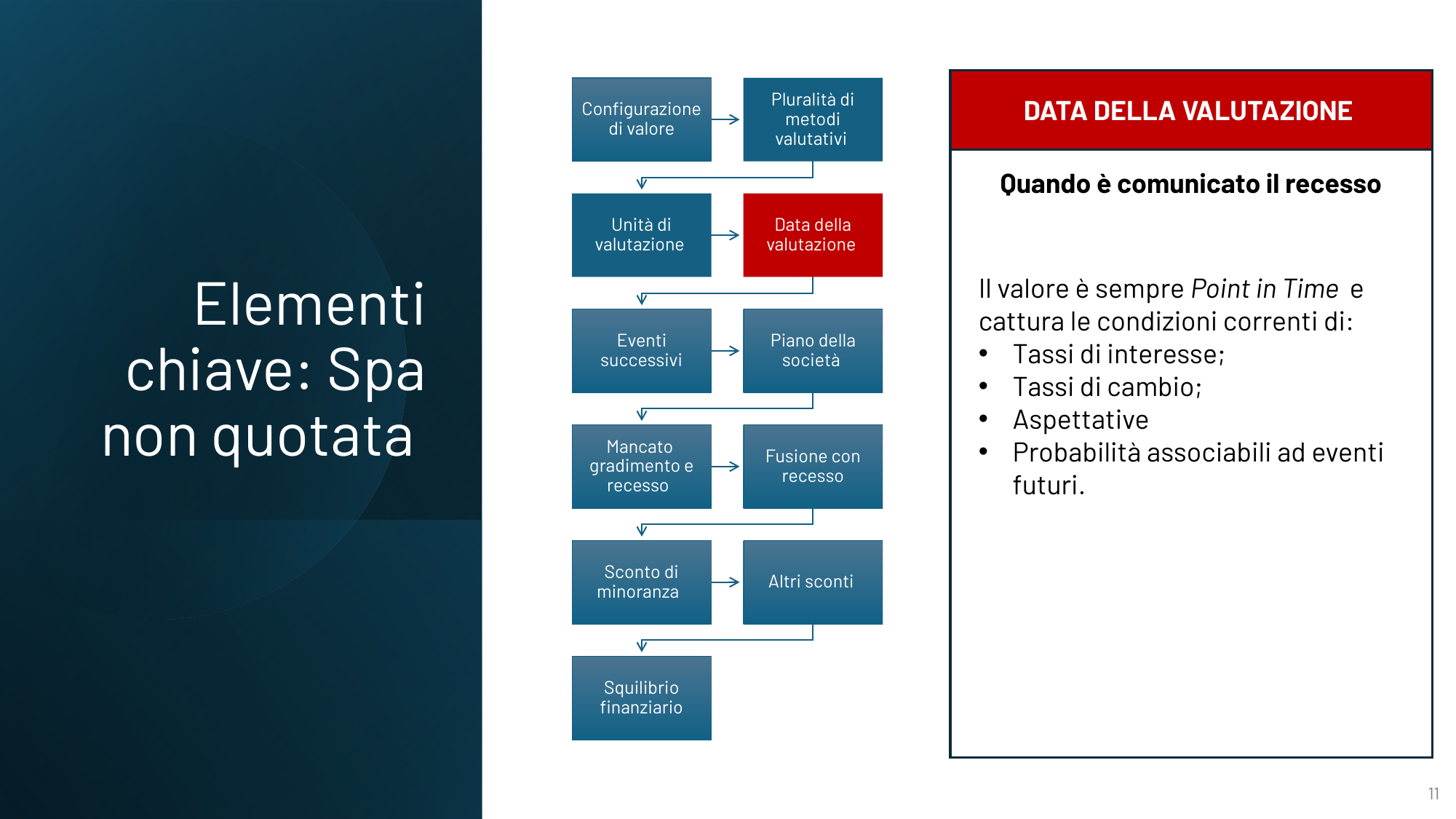

# Elementi chiave: Spa non quotata
DATA DELLA VALUTAZIONE

Configurazione di valore

Pluralità di metodi valutativi

Unità di valutazione

Data della valutazione

Eventi successivi

Piano della società

Mancato  gradimento e recesso

Fusione con recesso

Sconto di minoranza

Altri sconti
Squilibrio finanziario

Quando è comunicato il recesso

Il valore è sempre Point in Time  e cattura le condizioni correnti di:
Tassi di interesse;
Tassi di cambio;
Aspettative
Probabilità associabili ad eventi futuri.

11